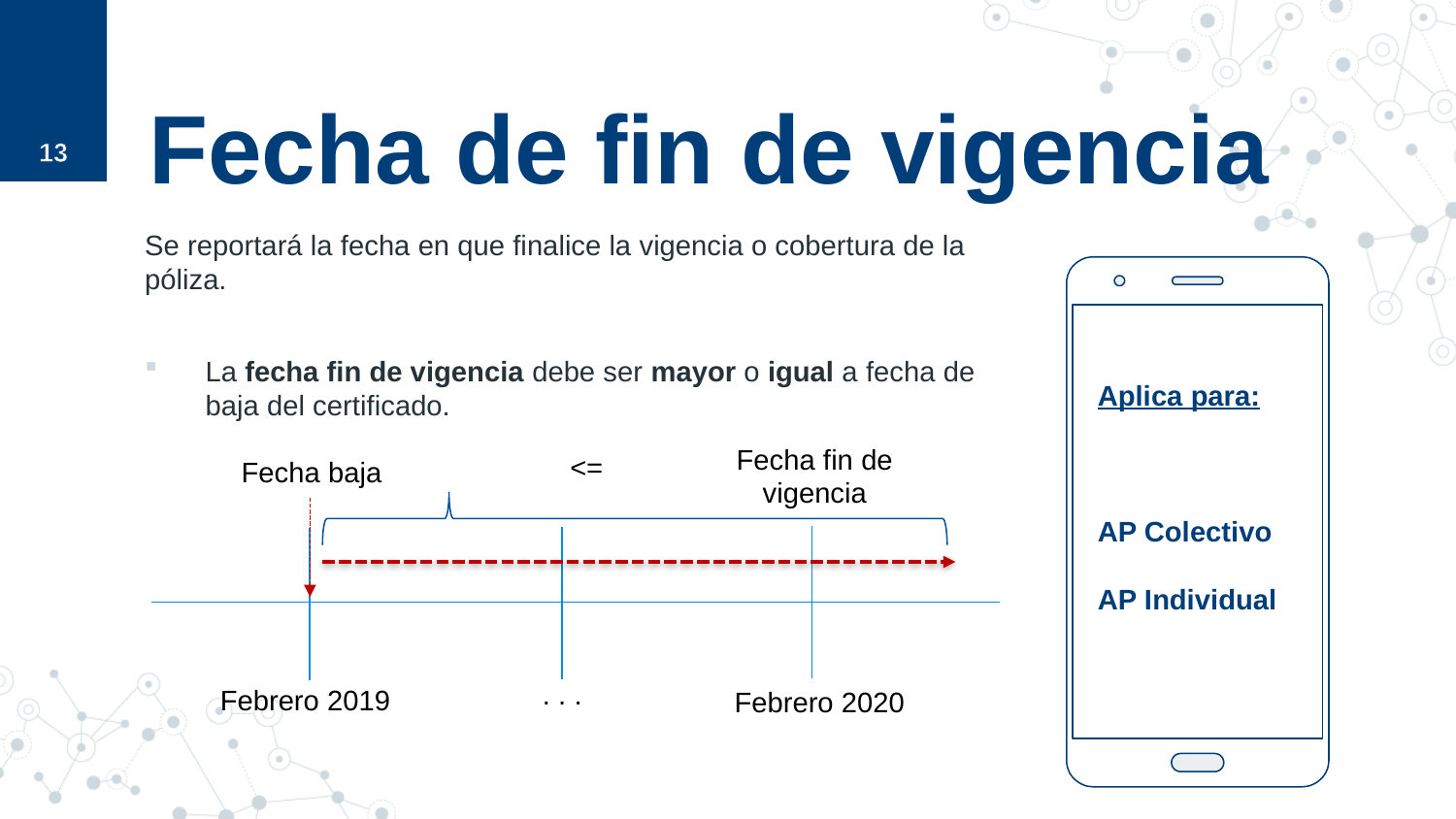

13
# Fecha de fin de vigencia

Se reportará la fecha en que finalice la vigencia o cobertura de la póliza.

La fecha fin de vigencia debe ser mayor o igual a fecha de baja del certificado.

Aplica para:

AP Colectivo

AP Individual
Fecha fin de vigencia
<=
Fecha baja
. . .
Febrero 2019
Febrero 2020